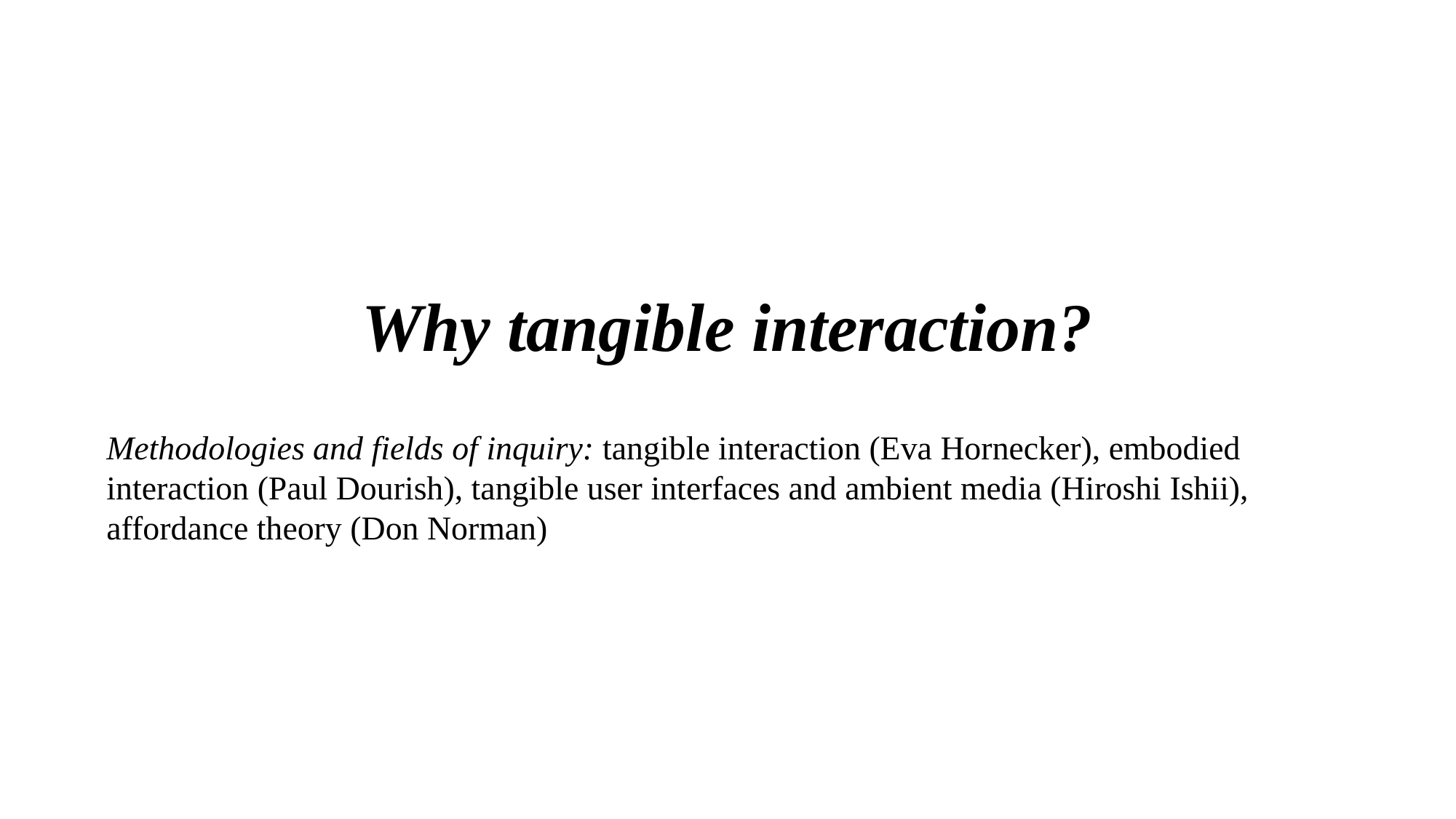

# Why tangible interaction?
Methodologies and fields of inquiry: tangible interaction (Eva Hornecker), embodied interaction (Paul Dourish), tangible user interfaces and ambient media (Hiroshi Ishii), affordance theory (Don Norman)